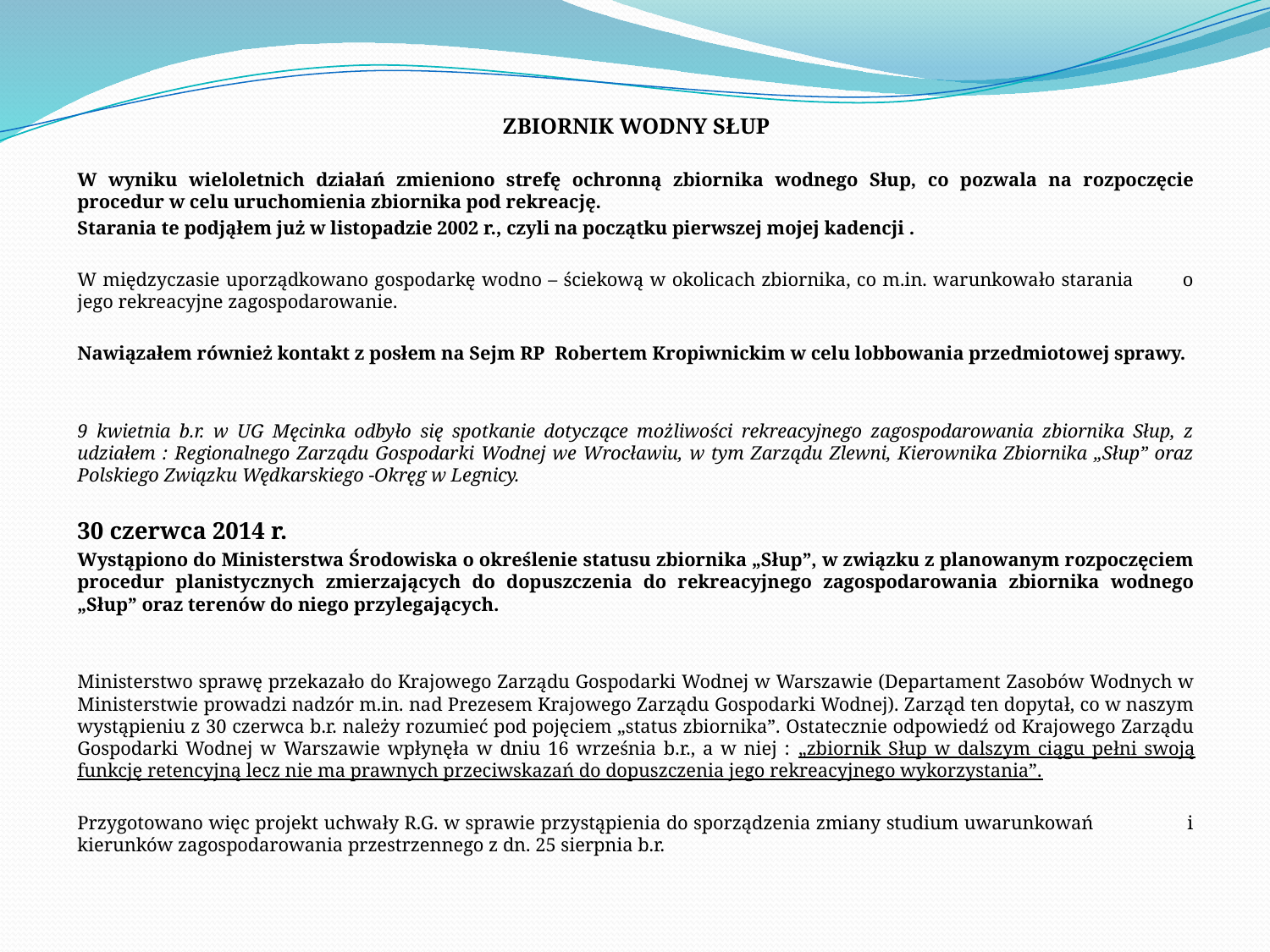

ZBIORNIK WODNY SŁUP

W wyniku wieloletnich działań zmieniono strefę ochronną zbiornika wodnego Słup, co pozwala na rozpoczęcie procedur w celu uruchomienia zbiornika pod rekreację.
Starania te podjąłem już w listopadzie 2002 r., czyli na początku pierwszej mojej kadencji .

W międzyczasie uporządkowano gospodarkę wodno – ściekową w okolicach zbiornika, co m.in. warunkowało starania        o jego rekreacyjne zagospodarowanie.

Nawiązałem również kontakt z posłem na Sejm RP  Robertem Kropiwnickim w celu lobbowania przedmiotowej sprawy.

9 kwietnia b.r. w UG Męcinka odbyło się spotkanie dotyczące możliwości rekreacyjnego zagospodarowania zbiornika Słup, z udziałem : Regionalnego Zarządu Gospodarki Wodnej we Wrocławiu, w tym Zarządu Zlewni, Kierownika Zbiornika „Słup” oraz Polskiego Związku Wędkarskiego -Okręg w Legnicy.

30 czerwca 2014 r.
Wystąpiono do Ministerstwa Środowiska o określenie statusu zbiornika „Słup”, w związku z planowanym rozpoczęciem procedur planistycznych zmierzających do dopuszczenia do rekreacyjnego zagospodarowania zbiornika wodnego „Słup” oraz terenów do niego przylegających.

Ministerstwo sprawę przekazało do Krajowego Zarządu Gospodarki Wodnej w Warszawie (Departament Zasobów Wodnych w Ministerstwie prowadzi nadzór m.in. nad Prezesem Krajowego Zarządu Gospodarki Wodnej). Zarząd ten dopytał, co w naszym wystąpieniu z 30 czerwca b.r. należy rozumieć pod pojęciem „status zbiornika”. Ostatecznie odpowiedź od Krajowego Zarządu Gospodarki Wodnej w Warszawie wpłynęła w dniu 16 września b.r., a w niej : „zbiornik Słup w dalszym ciągu pełni swoją funkcję retencyjną lecz nie ma prawnych przeciwskazań do dopuszczenia jego rekreacyjnego wykorzystania”.

Przygotowano więc projekt uchwały R.G. w sprawie przystąpienia do sporządzenia zmiany studium uwarunkowań                 i kierunków zagospodarowania przestrzennego z dn. 25 sierpnia b.r.